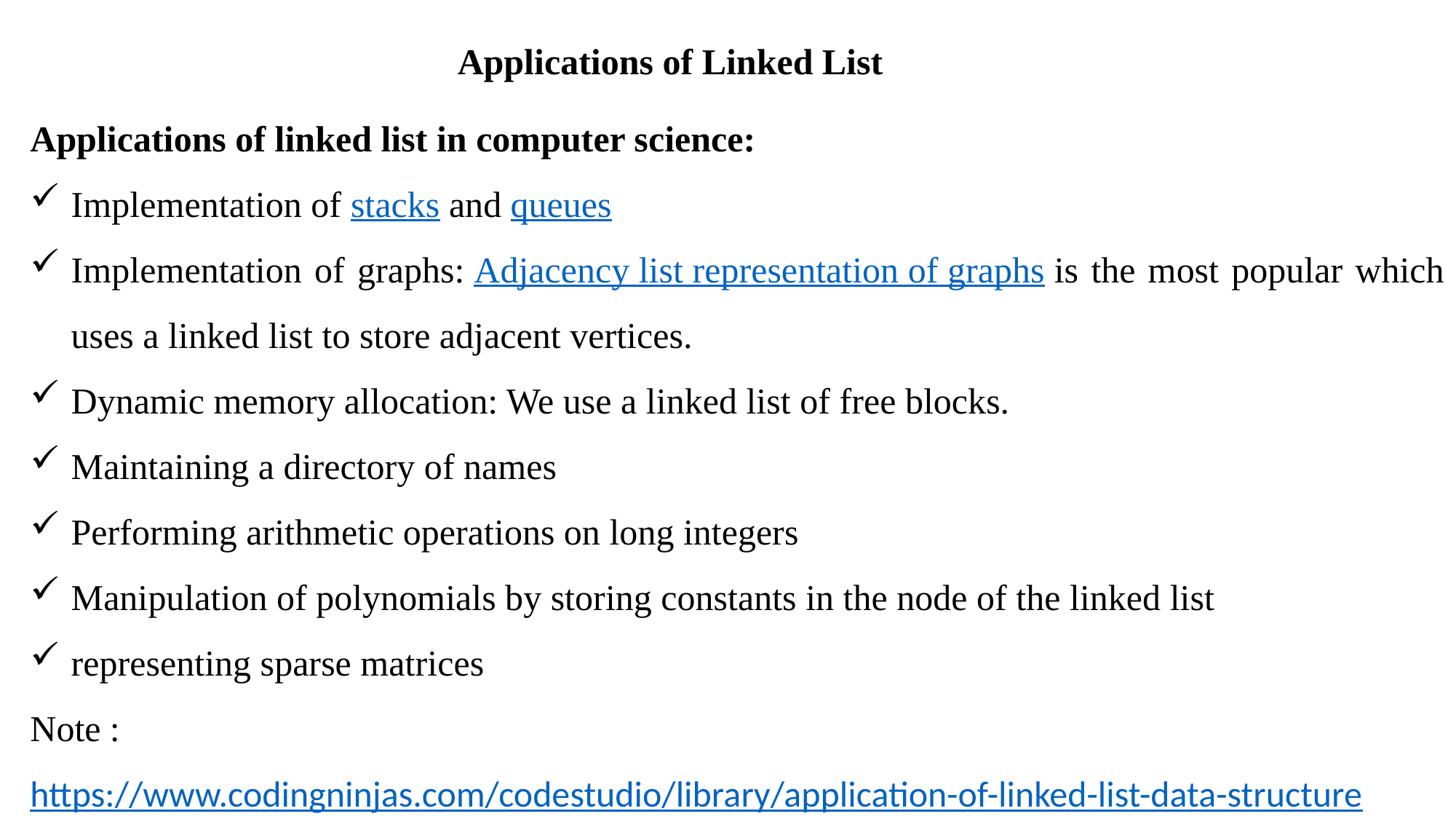

Applications of Linked List
Applications of linked list in computer science:
Implementation of stacks and queues
Implementation of graphs: Adjacency list representation of graphs is the most popular which uses a linked list to store adjacent vertices.
Dynamic memory allocation: We use a linked list of free blocks.
Maintaining a directory of names
Performing arithmetic operations on long integers
Manipulation of polynomials by storing constants in the node of the linked list
representing sparse matrices
Note :
https://www.codingninjas.com/codestudio/library/application-of-linked-list-data-structure